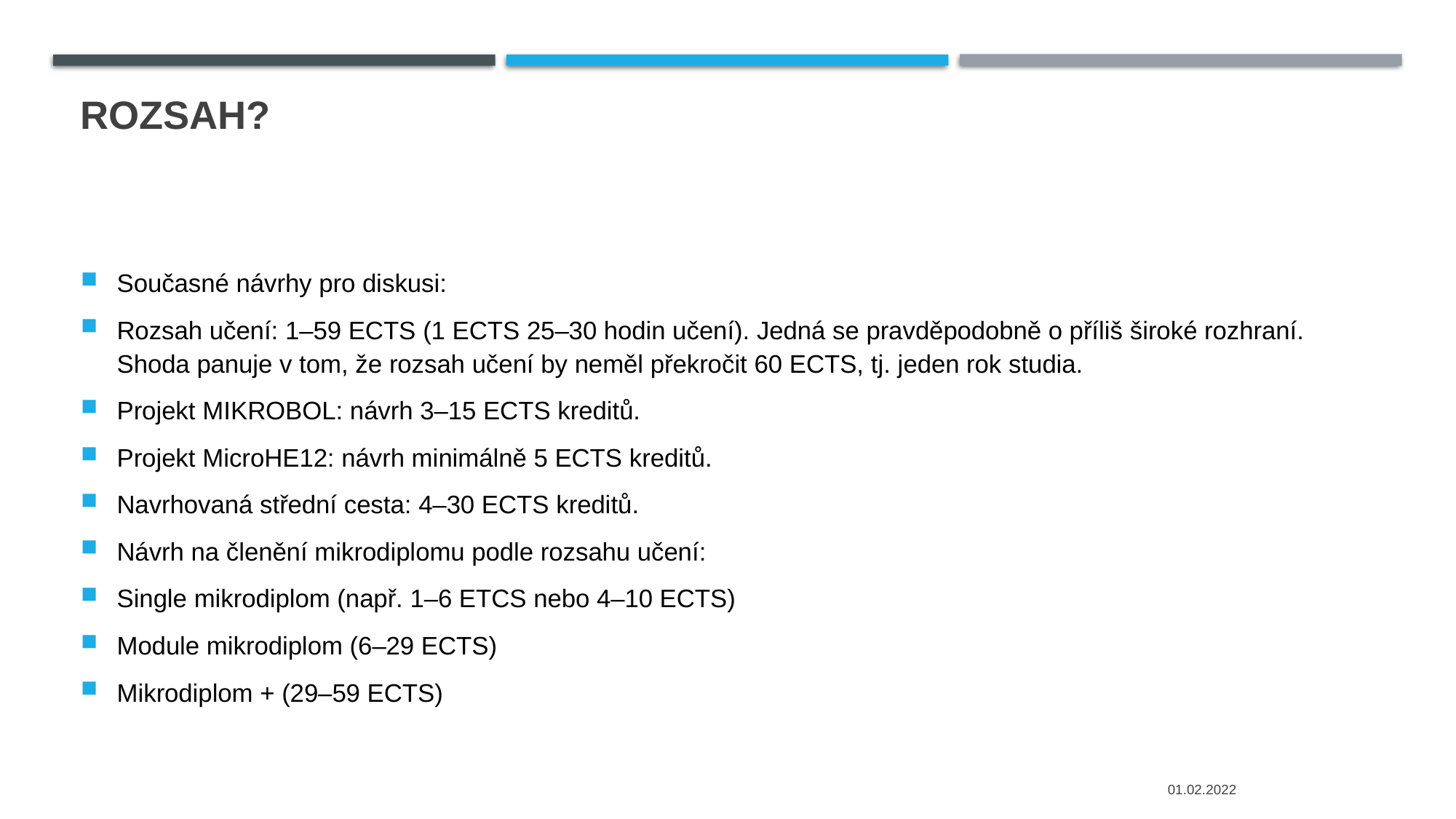

# Rozsah?

Současné návrhy pro diskusi:
Rozsah učení: 1–59 ECTS (1 ECTS 25–30 hodin učení). Jedná se pravděpodobně o příliš široké rozhraní. Shoda panuje v tom, že rozsah učení by neměl překročit 60 ECTS, tj. jeden rok studia.
Projekt MIKROBOL: návrh 3–15 ECTS kreditů.
Projekt MicroHE12: návrh minimálně 5 ECTS kreditů.
Navrhovaná střední cesta: 4–30 ECTS kreditů.
Návrh na členění mikrodiplomu podle rozsahu učení:
Single mikrodiplom (např. 1–6 ETCS nebo 4–10 ECTS)
Module mikrodiplom (6–29 ECTS)
Mikrodiplom + (29–59 ECTS)

01.02.2022